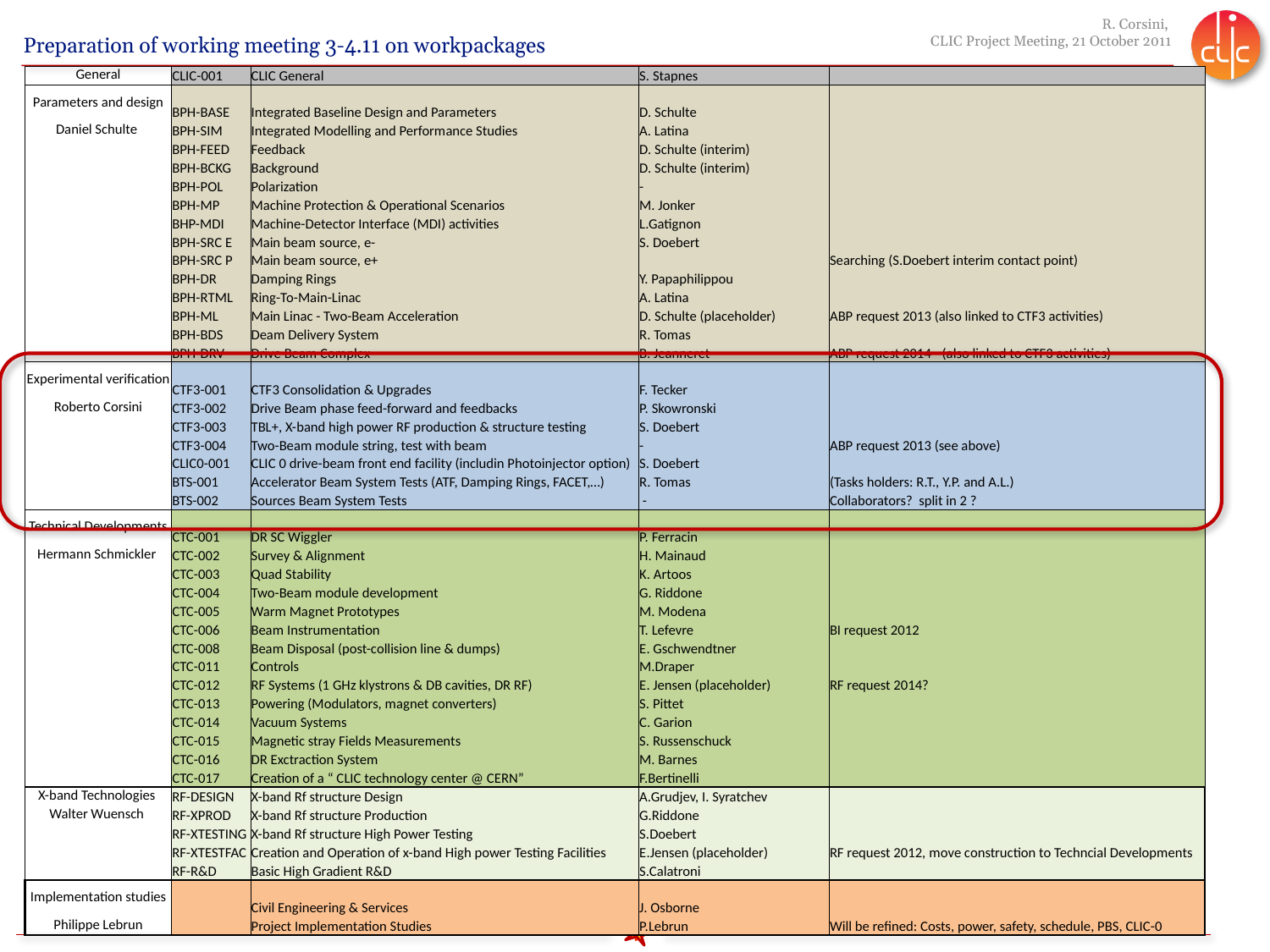

| General | CLIC-001 | CLIC General | S. Stapnes |  |
| --- | --- | --- | --- | --- |
| Parameters and design | BPH-BASE | Integrated Baseline Design and Parameters | D. Schulte |  |
| Daniel Schulte | BPH-SIM | Integrated Modelling and Performance Studies | A. Latina |  |
|  | BPH-FEED | Feedback | D. Schulte (interim) |  |
|  | BPH-BCKG | Background | D. Schulte (interim) |  |
|  | BPH-POL | Polarization | - |  |
|  | BPH-MP | Machine Protection & Operational Scenarios | M. Jonker |  |
|  | BHP-MDI | Machine-Detector Interface (MDI) activities | L.Gatignon |  |
|  | BPH-SRC E | Main beam source, e- | S. Doebert |  |
|  | BPH-SRC P | Main beam source, e+ |  | Searching (S.Doebert interim contact point) |
|  | BPH-DR | Damping Rings | Y. Papaphilippou |  |
|  | BPH-RTML | Ring-To-Main-Linac | A. Latina |  |
|  | BPH-ML | Main Linac - Two-Beam Acceleration | D. Schulte (placeholder) | ABP request 2013 (also linked to CTF3 activities) |
|  | BPH-BDS | Deam Delivery System | R. Tomas |  |
|  | BPH-DRV | Drive Beam Complex | B. Jeanneret | ABP request 2014 - (also linked to CTF3 activities) |
| Experimental verification | CTF3-001 | CTF3 Consolidation & Upgrades | F. Tecker |  |
| Roberto Corsini | CTF3-002 | Drive Beam phase feed-forward and feedbacks | P. Skowronski |  |
|  | CTF3-003 | TBL+, X-band high power RF production & structure testing | S. Doebert |  |
|  | CTF3-004 | Two-Beam module string, test with beam | - | ABP request 2013 (see above) |
|  | CLIC0-001 | CLIC 0 drive-beam front end facility (includin Photoinjector option) | S. Doebert |  |
|  | BTS-001 | Accelerator Beam System Tests (ATF, Damping Rings, FACET,…) | R. Tomas | (Tasks holders: R.T., Y.P. and A.L.) |
|  | BTS-002 | Sources Beam System Tests | - | Collaborators? split in 2 ? |
| Technical Developments | CTC-001 | DR SC Wiggler | P. Ferracin |  |
| Hermann Schmickler | CTC-002 | Survey & Alignment | H. Mainaud |  |
|  | CTC-003 | Quad Stability | K. Artoos |  |
|  | CTC-004 | Two-Beam module development | G. Riddone |  |
|  | CTC-005 | Warm Magnet Prototypes | M. Modena |  |
|  | CTC-006 | Beam Instrumentation | T. Lefevre | BI request 2012 |
|  | CTC-008 | Beam Disposal (post-collision line & dumps) | E. Gschwendtner |  |
|  | CTC-011 | Controls | M.Draper |  |
|  | CTC-012 | RF Systems (1 GHz klystrons & DB cavities, DR RF) | E. Jensen (placeholder) | RF request 2014? |
|  | CTC-013 | Powering (Modulators, magnet converters) | S. Pittet |  |
|  | CTC-014 | Vacuum Systems | C. Garion |  |
|  | CTC-015 | Magnetic stray Fields Measurements | S. Russenschuck |  |
|  | CTC-016 | DR Exctraction System | M. Barnes |  |
|  | CTC-017 | Creation of a “ CLIC technology center @ CERN” | F.Bertinelli |  |
| X-band Technologies | RF-DESIGN | X-band Rf structure Design | A.Grudjev, I. Syratchev |  |
| Walter Wuensch | RF-XPROD | X-band Rf structure Production | G.Riddone |  |
|  | RF-XTESTING | X-band Rf structure High Power Testing | S.Doebert |  |
|  | RF-XTESTFAC | Creation and Operation of x-band High power Testing Facilities | E.Jensen (placeholder) | RF request 2012, move construction to Techncial Developments |
|  | RF-R&D | Basic High Gradient R&D | S.Calatroni |  |
| Implementation studies |  | Civil Engineering & Services | J. Osborne |  |
| Philippe Lebrun |  | Project Implementation Studies | P.Lebrun | Will be refined: Costs, power, safety, schedule, PBS, CLIC-0 |